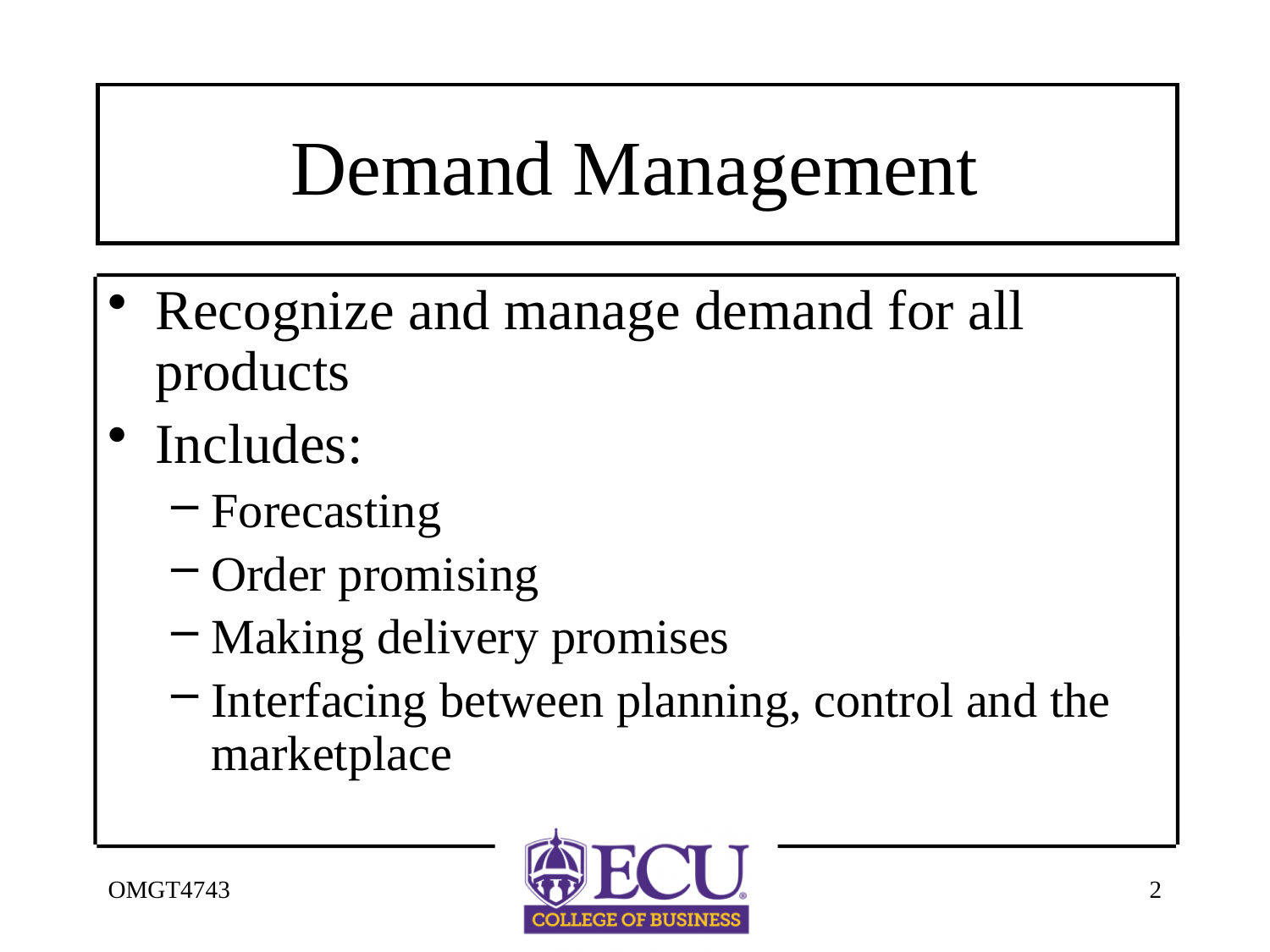

# Demand Management
Recognize and manage demand for all products
Includes:
Forecasting
Order promising
Making delivery promises
Interfacing between planning, control and the marketplace
OMGT4743
2